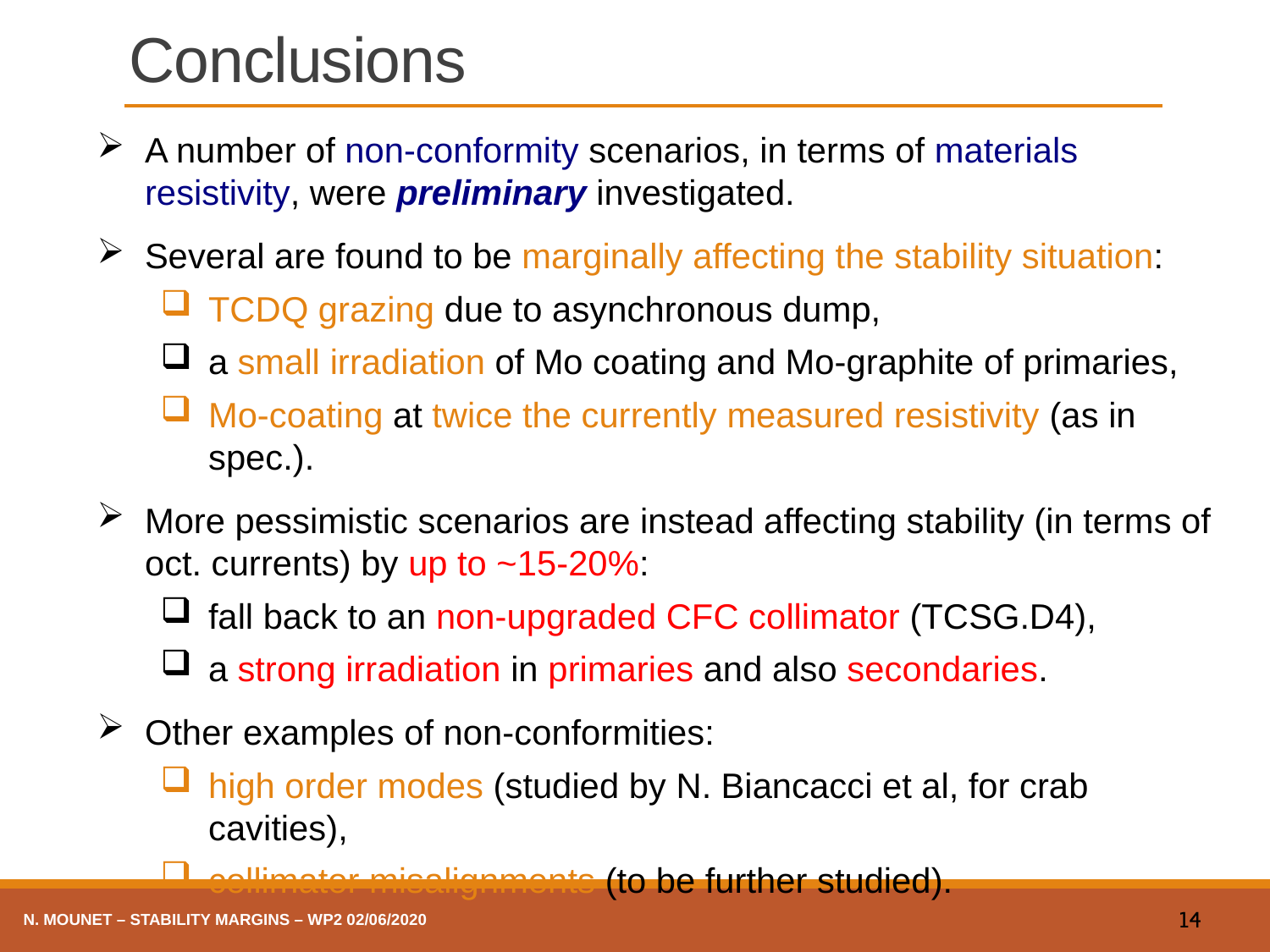

# Conclusions
A number of non-conformity scenarios, in terms of materials resistivity, were preliminary investigated.
Several are found to be marginally affecting the stability situation:
TCDQ grazing due to asynchronous dump,
a small irradiation of Mo coating and Mo-graphite of primaries,
Mo-coating at twice the currently measured resistivity (as in spec.).
More pessimistic scenarios are instead affecting stability (in terms of oct. currents) by up to ~15-20%:
fall back to an non-upgraded CFC collimator (TCSG.D4),
a strong irradiation in primaries and also secondaries.
Other examples of non-conformities:
high order modes (studied by N. Biancacci et al, for crab cavities),
collimator misalignments (to be further studied).

N. Mounet – Stability margins – WP2 02/06/2020